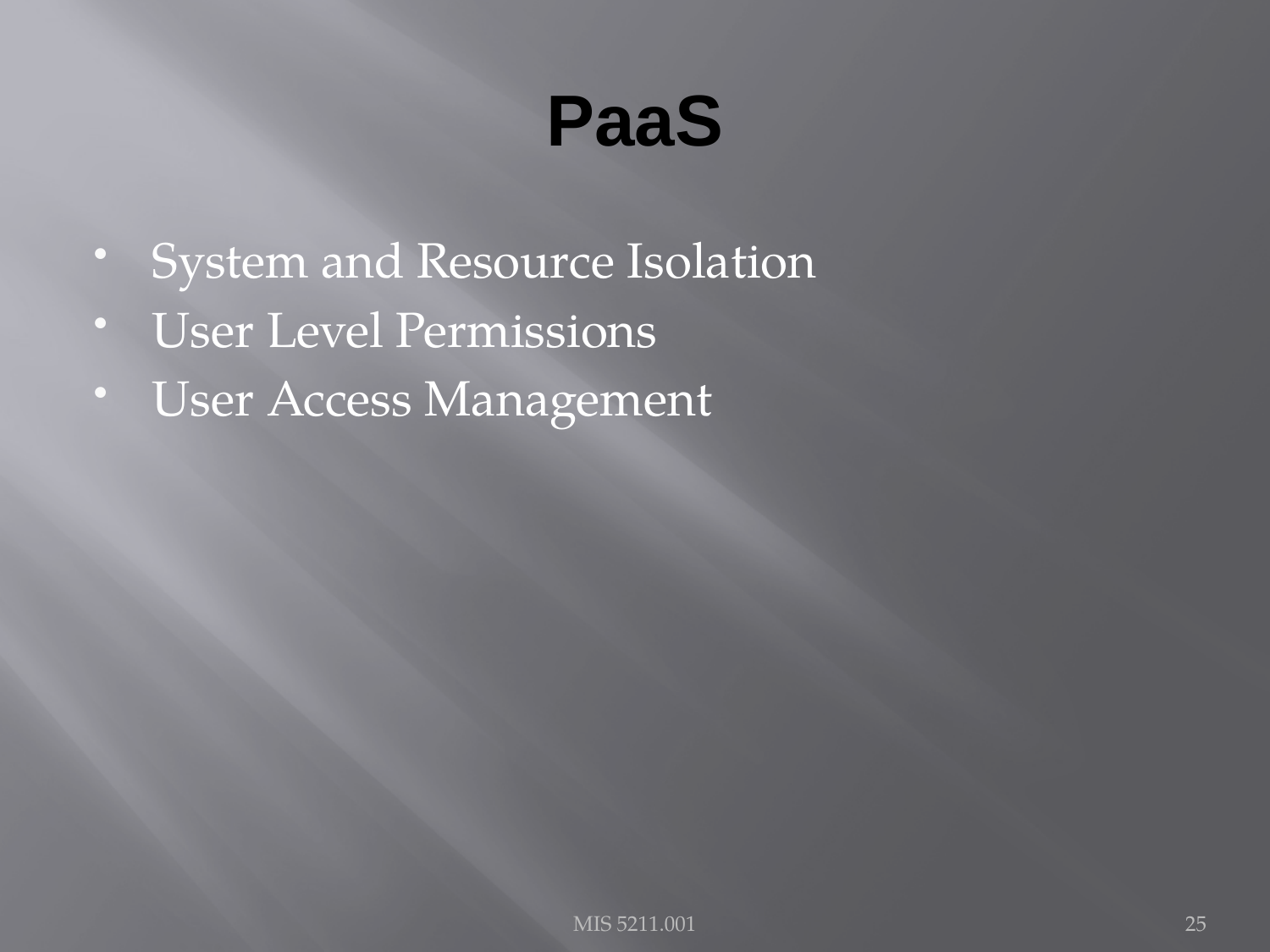

# PaaS
System and Resource Isolation
User Level Permissions
User Access Management

MIS 5211.001
25